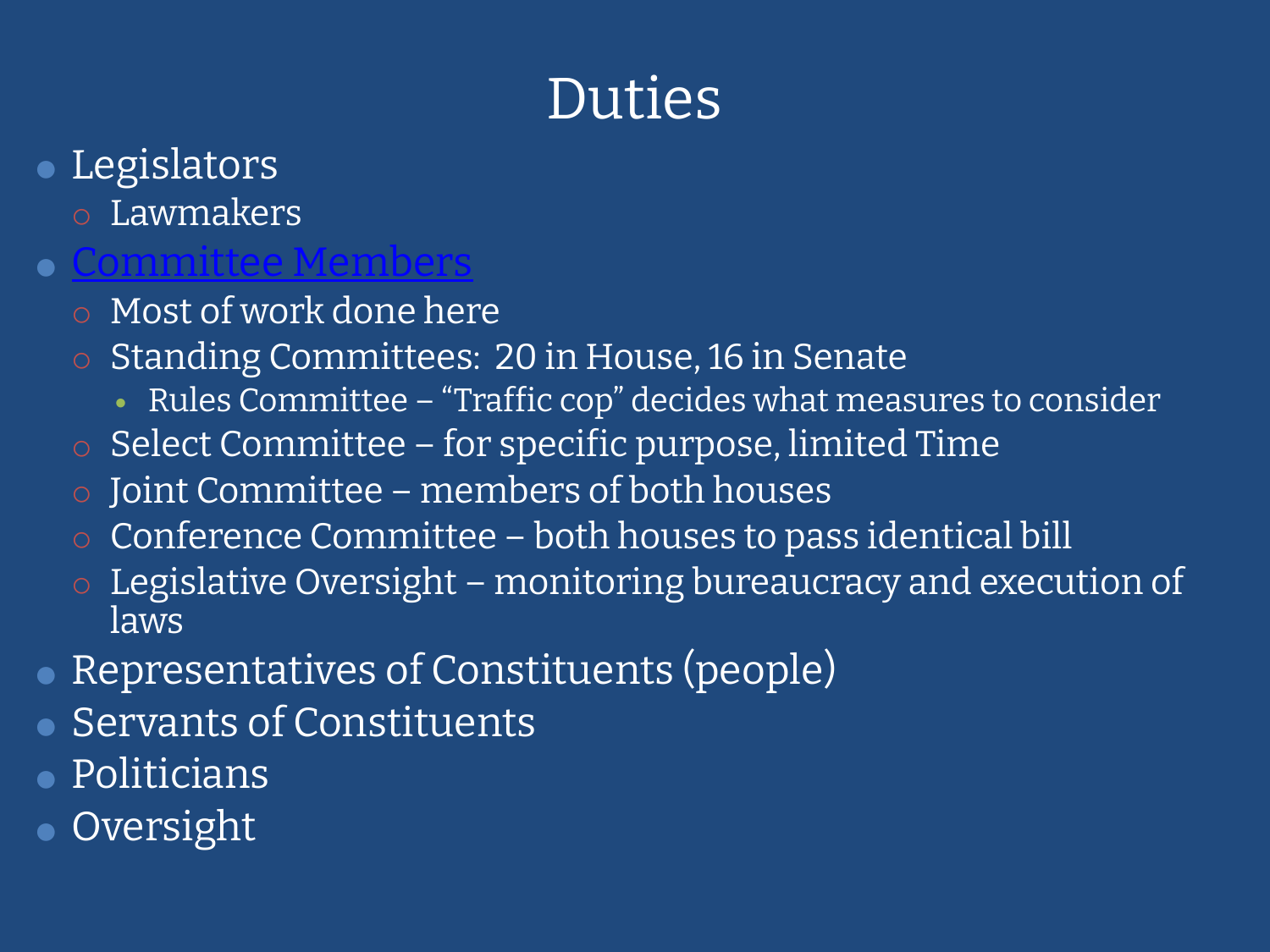

# Duties
Legislators
Lawmakers
Committee Members
Most of work done here
Standing Committees:  20 in House, 16 in Senate
Rules Committee – “Traffic cop” decides what measures to consider
Select Committee – for specific purpose, limited Time
Joint Committee – members of both houses
Conference Committee – both houses to pass identical bill
Legislative Oversight – monitoring bureaucracy and execution of laws
Representatives of Constituents (people)
Servants of Constituents
Politicians
Oversight